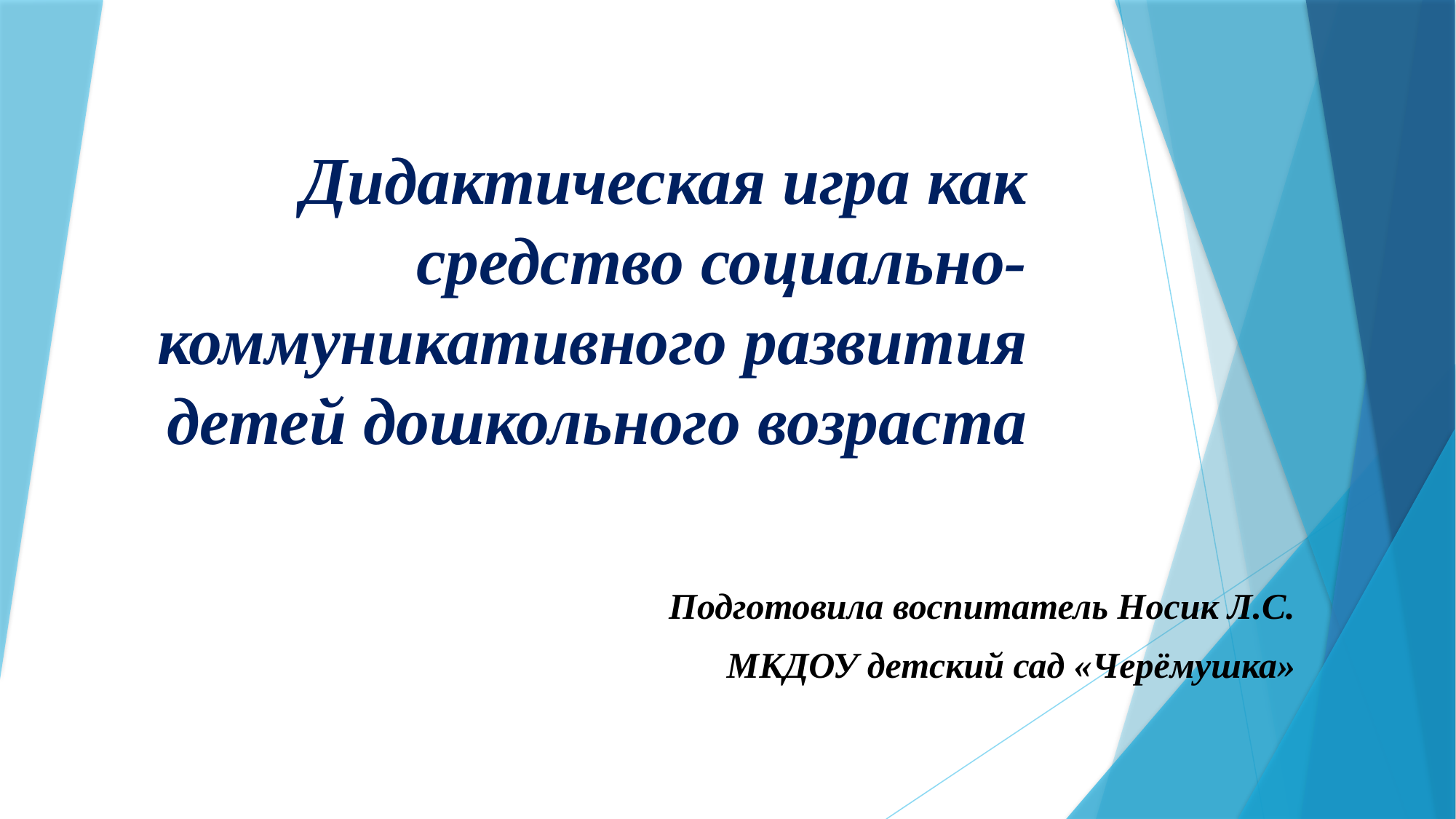

# Дидактическая игра как средство социально-коммуникативного развития детей дошкольного возраста
Подготовила воспитатель Носик Л.С.
МКДОУ детский сад «Черёмушка»